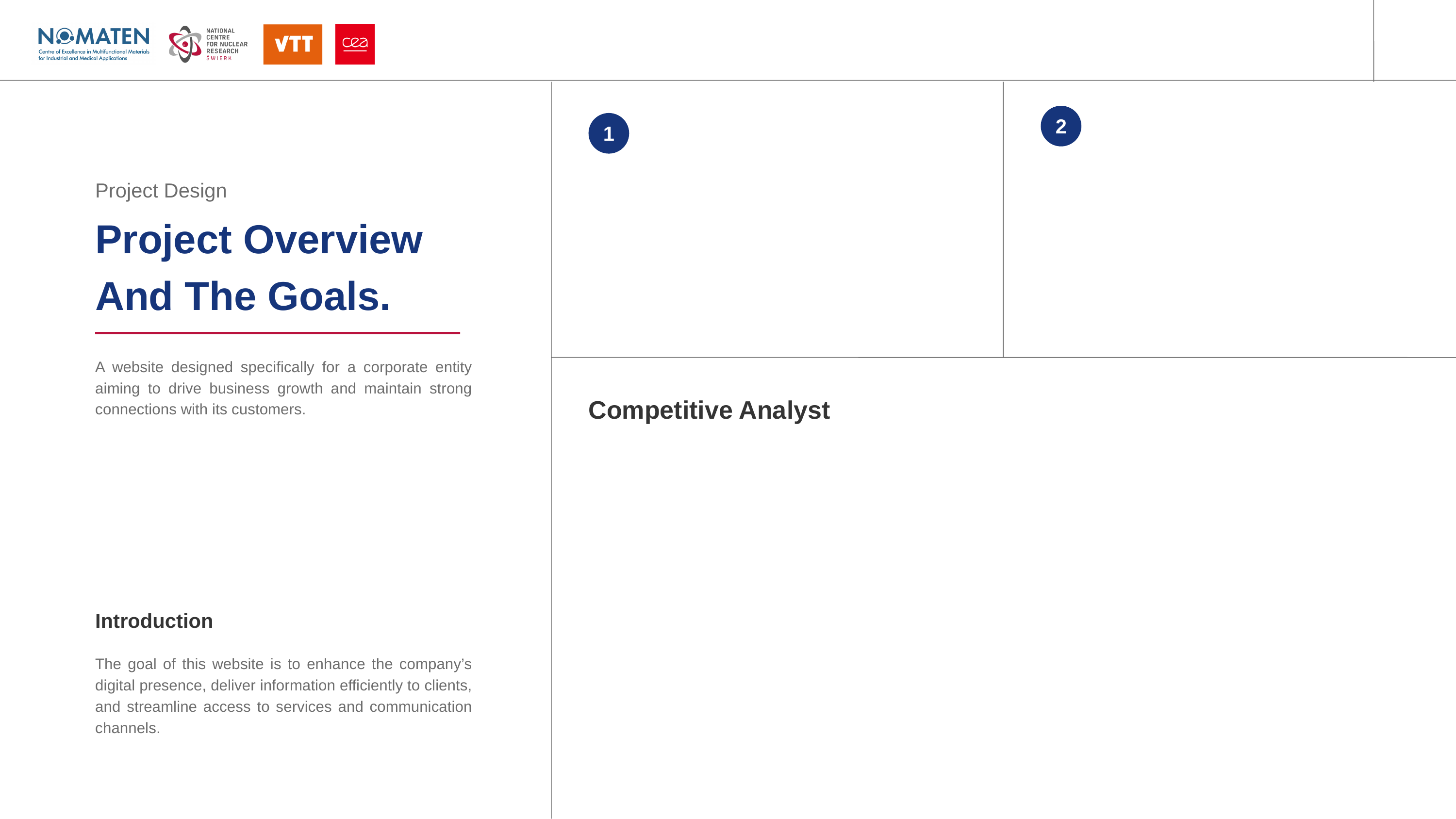

2

1
Project Design
Project Overview
And The Goals.

A website designed specifically for a corporate entity aiming to drive business growth and maintain strong connections with its customers.

Competitive Analyst
Introduction
The goal of this website is to enhance the company’s digital presence, deliver information efficiently to clients, and streamline access to services and communication channels.